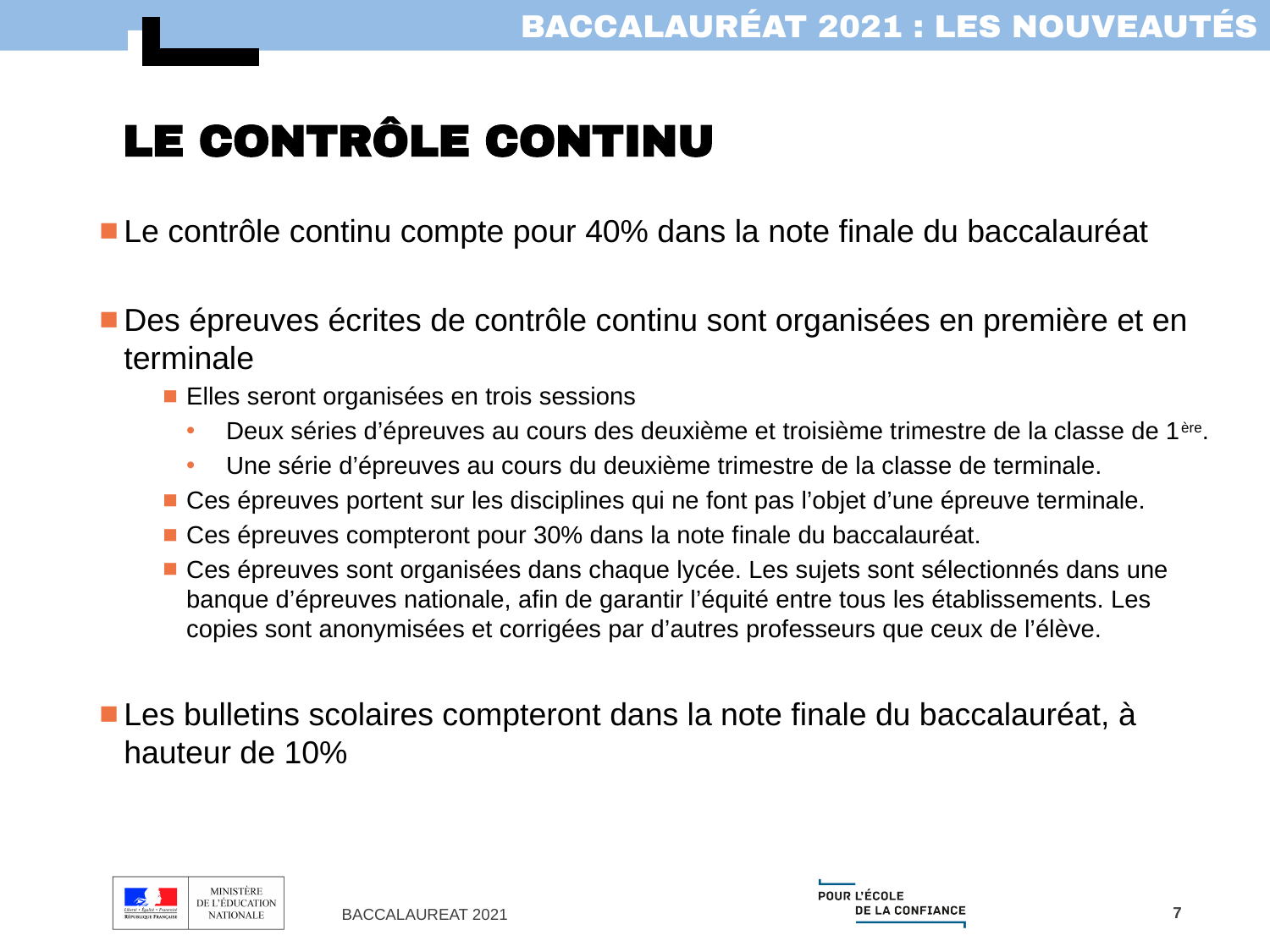

# Le contrôle continu
Le contrôle continu compte pour 40% dans la note finale du baccalauréat

Des épreuves écrites de contrôle continu sont organisées en première et en terminale
Elles seront organisées en trois sessions
Deux séries d’épreuves au cours des deuxième et troisième trimestre de la classe de 1ère.
Une série d’épreuves au cours du deuxième trimestre de la classe de terminale.
Ces épreuves portent sur les disciplines qui ne font pas l’objet d’une épreuve terminale.
Ces épreuves compteront pour 30% dans la note finale du baccalauréat.
Ces épreuves sont organisées dans chaque lycée. Les sujets sont sélectionnés dans une banque d’épreuves nationale, afin de garantir l’équité entre tous les établissements. Les copies sont anonymisées et corrigées par d’autres professeurs que ceux de l’élève.

Les bulletins scolaires compteront dans la note finale du baccalauréat, à hauteur de 10%

7